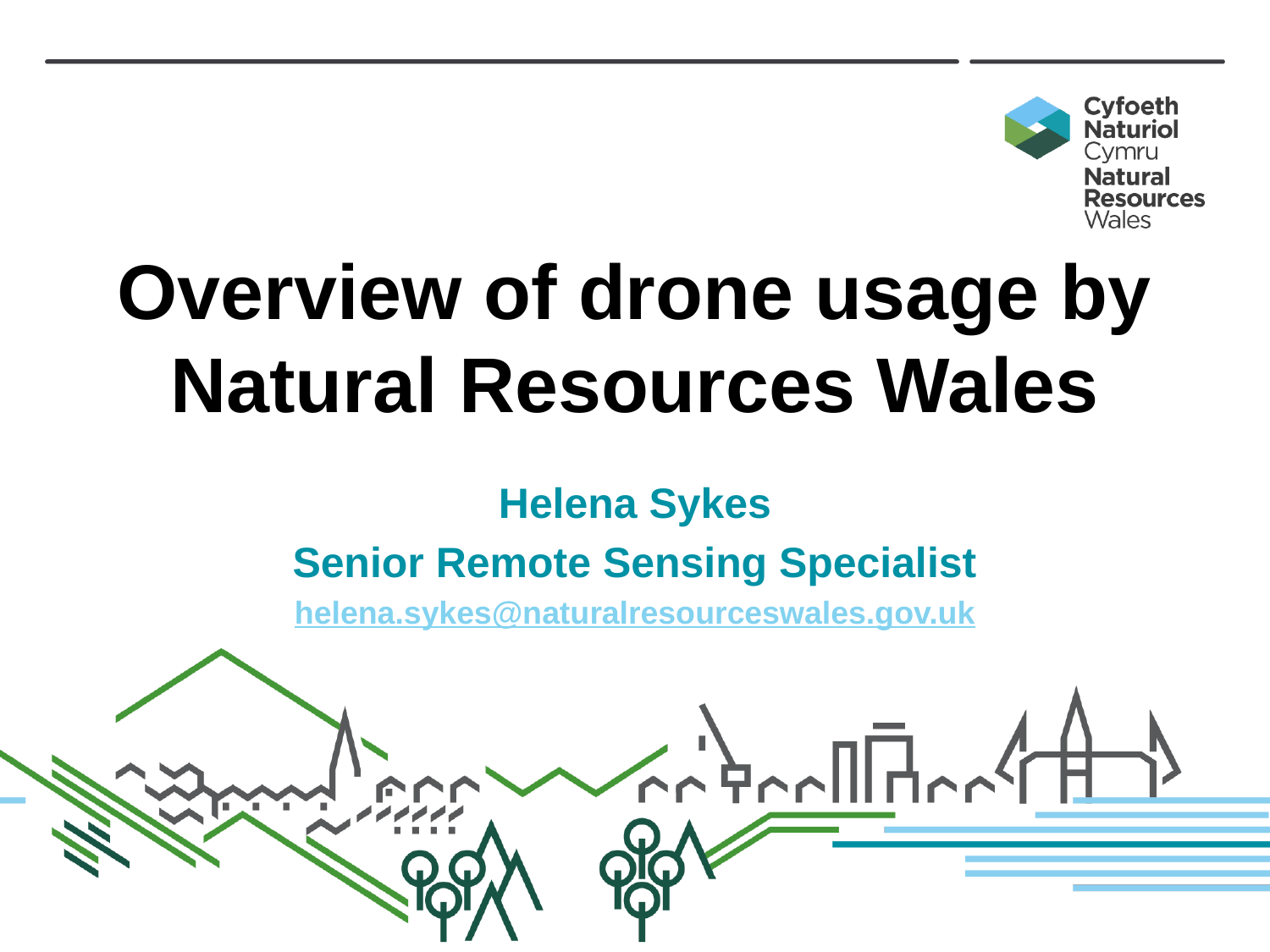

# Overview of drone usage by Natural Resources Wales
Helena Sykes
Senior Remote Sensing Specialist
helena.sykes@naturalresourceswales.gov.uk